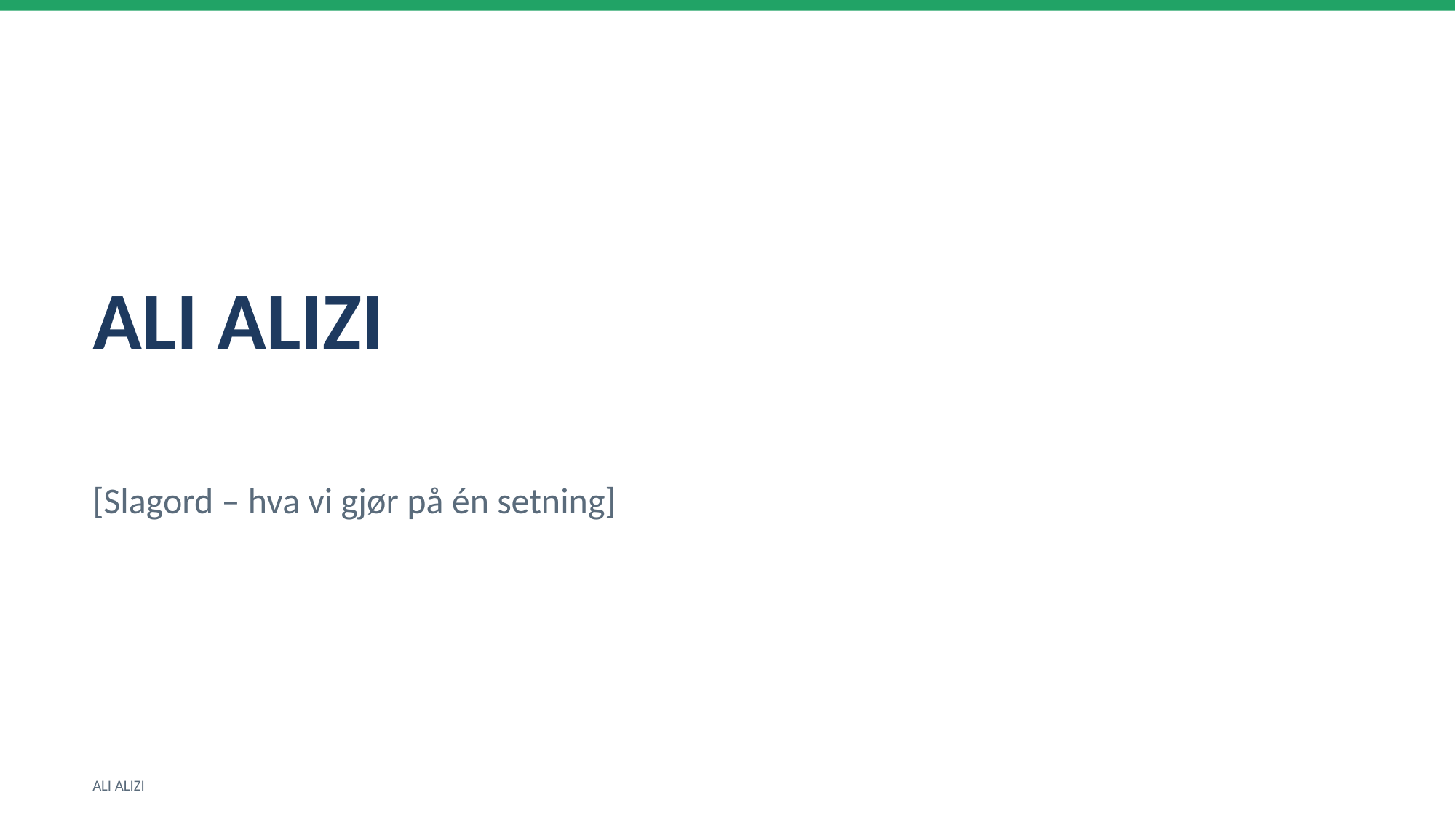

ALI ALIZI
[Slagord – hva vi gjør på én setning]
ALI ALIZI